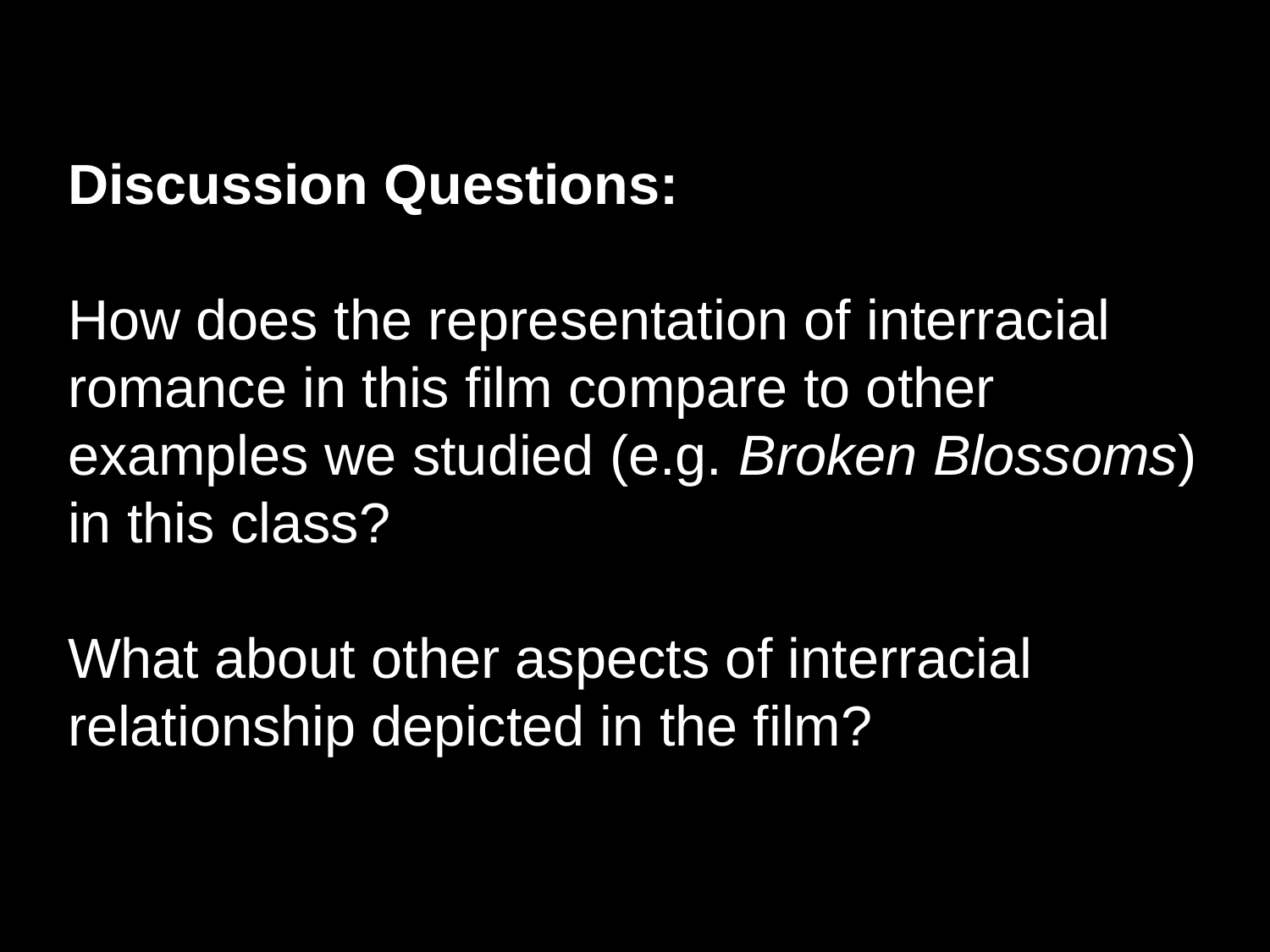

Discussion Questions:

How does the representation of interracial romance in this film compare to other examples we studied (e.g. Broken Blossoms) in this class?

What about other aspects of interracial relationship depicted in the film?